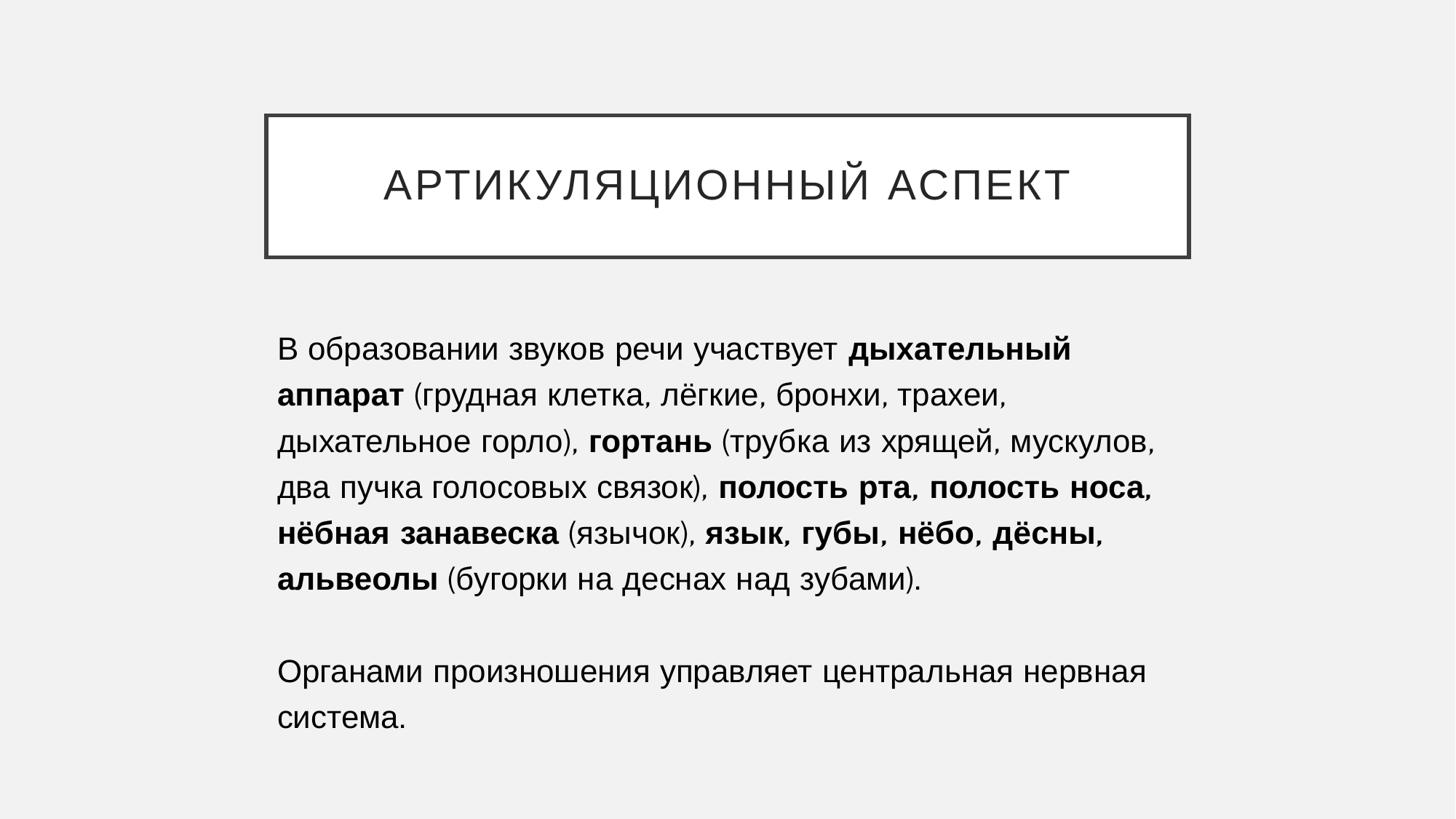

# Артикуляционный аспект
В образовании звуков речи участвует дыхательный аппарат (грудная клетка, лёгкие, бронхи, трахеи, дыхательное горло), гортань (трубка из хрящей, мускулов, два пучка голосовых связок), полость рта, полость носа, нёбная занавеска (язычок), язык, губы, нёбо, дёсны, альвеолы (бугорки на деснах над зубами).

Органами произношения управляет центральная нервная система.